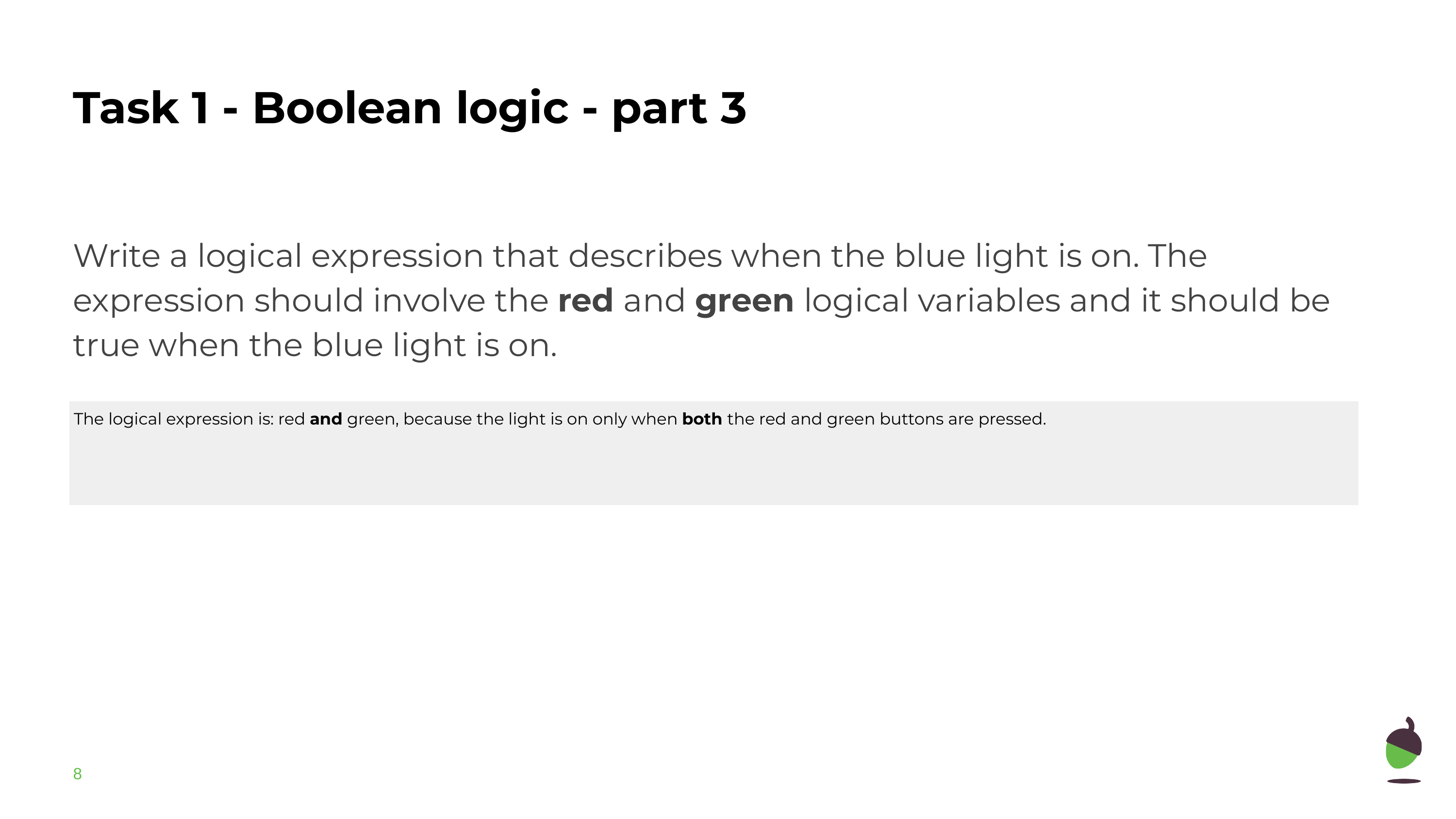

# Task 1 - Boolean logic - part 3
Write a logical expression that describes when the blue light is on. The expression should involve the red and green logical variables and it should be true when the blue light is on.

| The logical expression is: red and green, because the light is on only when both the red and green buttons are pressed. |
| --- |
8